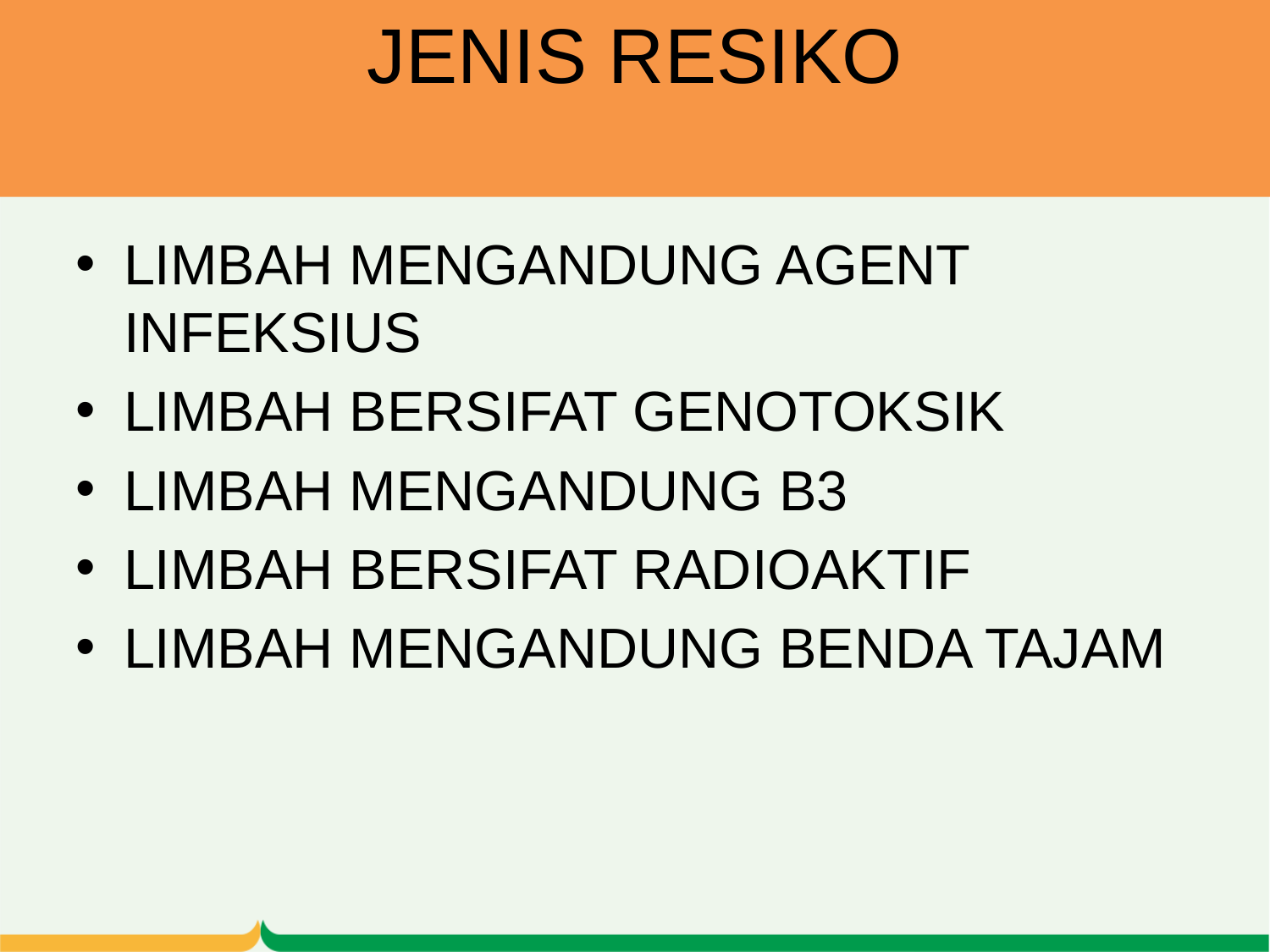

# JENIS RESIKO
LIMBAH MENGANDUNG AGENT INFEKSIUS
LIMBAH BERSIFAT GENOTOKSIK
LIMBAH MENGANDUNG B3
LIMBAH BERSIFAT RADIOAKTIF
LIMBAH MENGANDUNG BENDA TAJAM